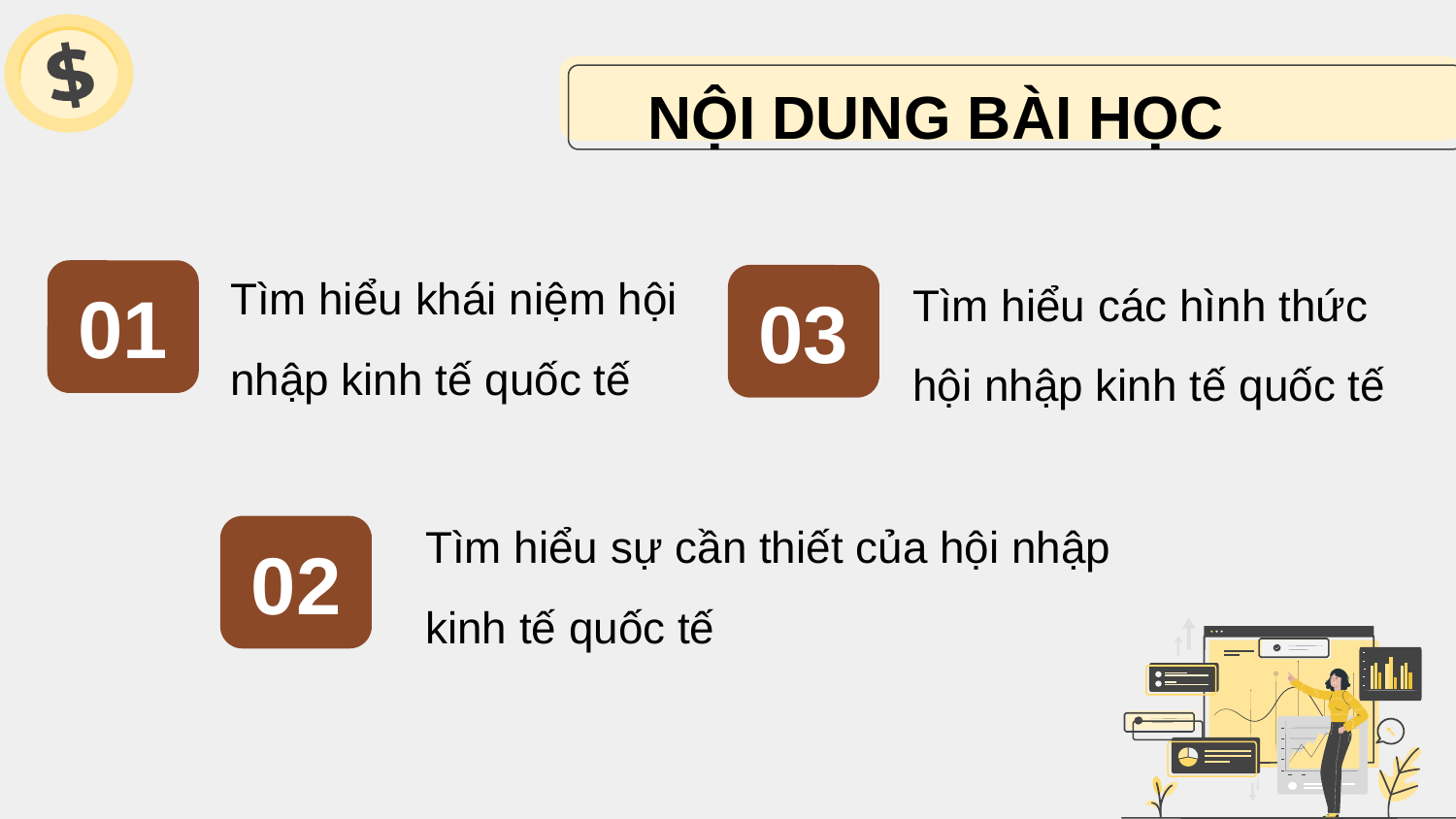

NỘI DUNG BÀI HỌC
Tìm hiểu khái niệm hội nhập kinh tế quốc tế
01
Tìm hiểu các hình thức hội nhập kinh tế quốc tế
03
Tìm hiểu sự cần thiết của hội nhập kinh tế quốc tế
02